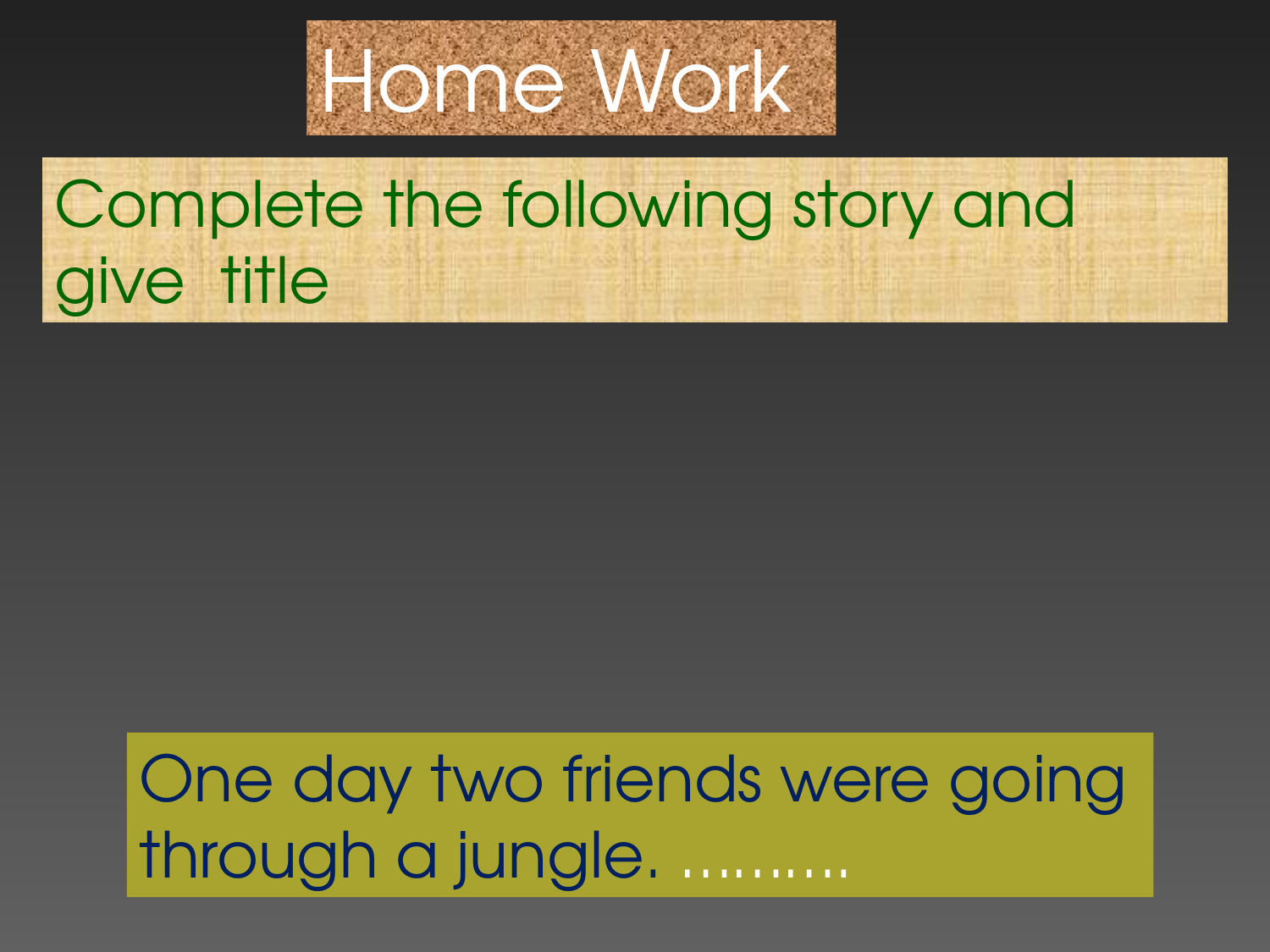

Home Work
Complete the following story and give  title
One day two friends were going through a jungle. ……….